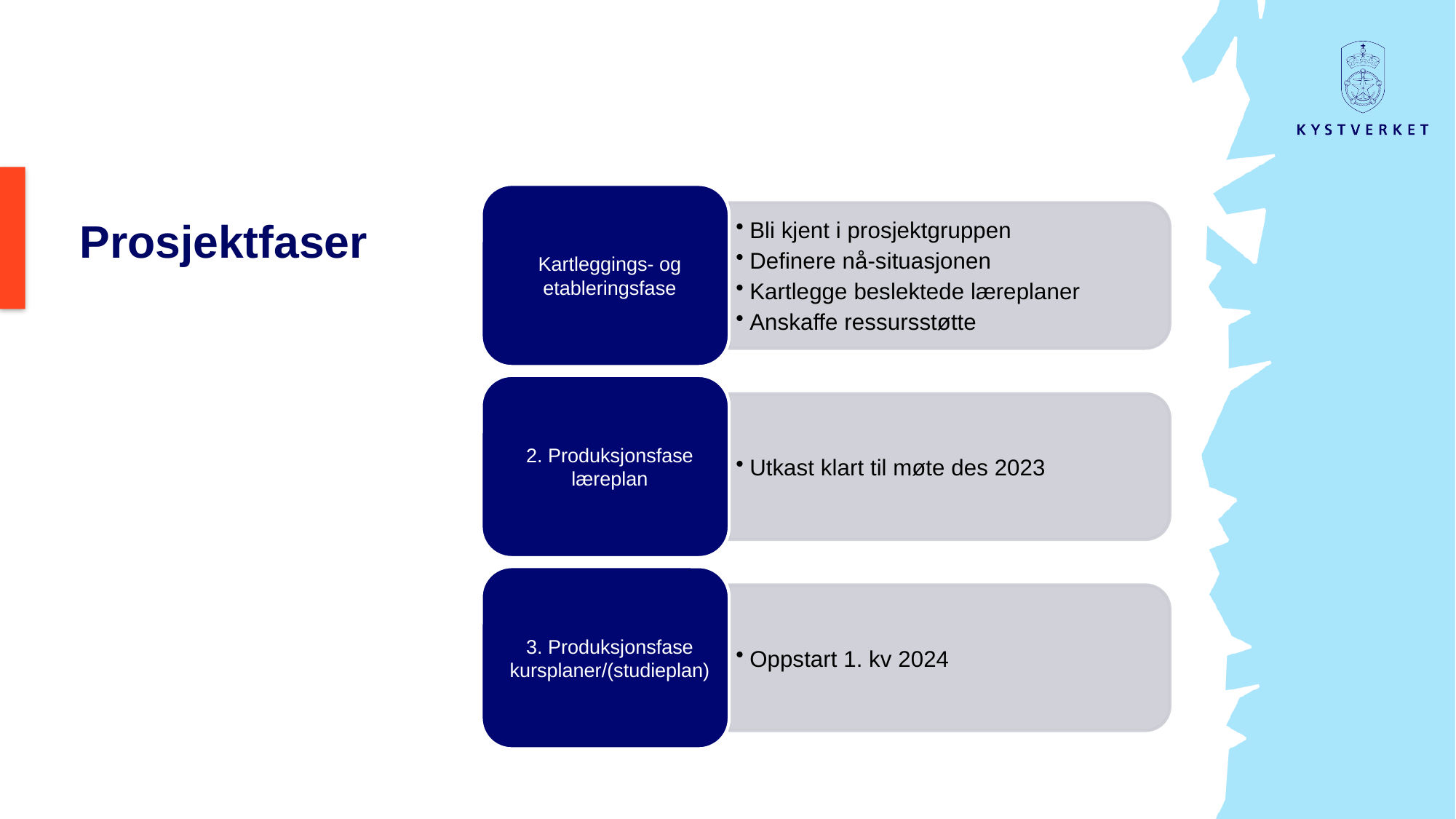

# Prosjektfaser
Bli kjent i prosjektgruppen
Definere nå-situasjonen
Kartlegge beslektede læreplaner
Anskaffe ressursstøtte
Kartleggings- og etableringsfase
Utkast klart til møte des 2023
2. Produksjonsfase læreplan
Oppstart 1. kv 2024
3. Produksjonsfase kursplaner/(studieplan)